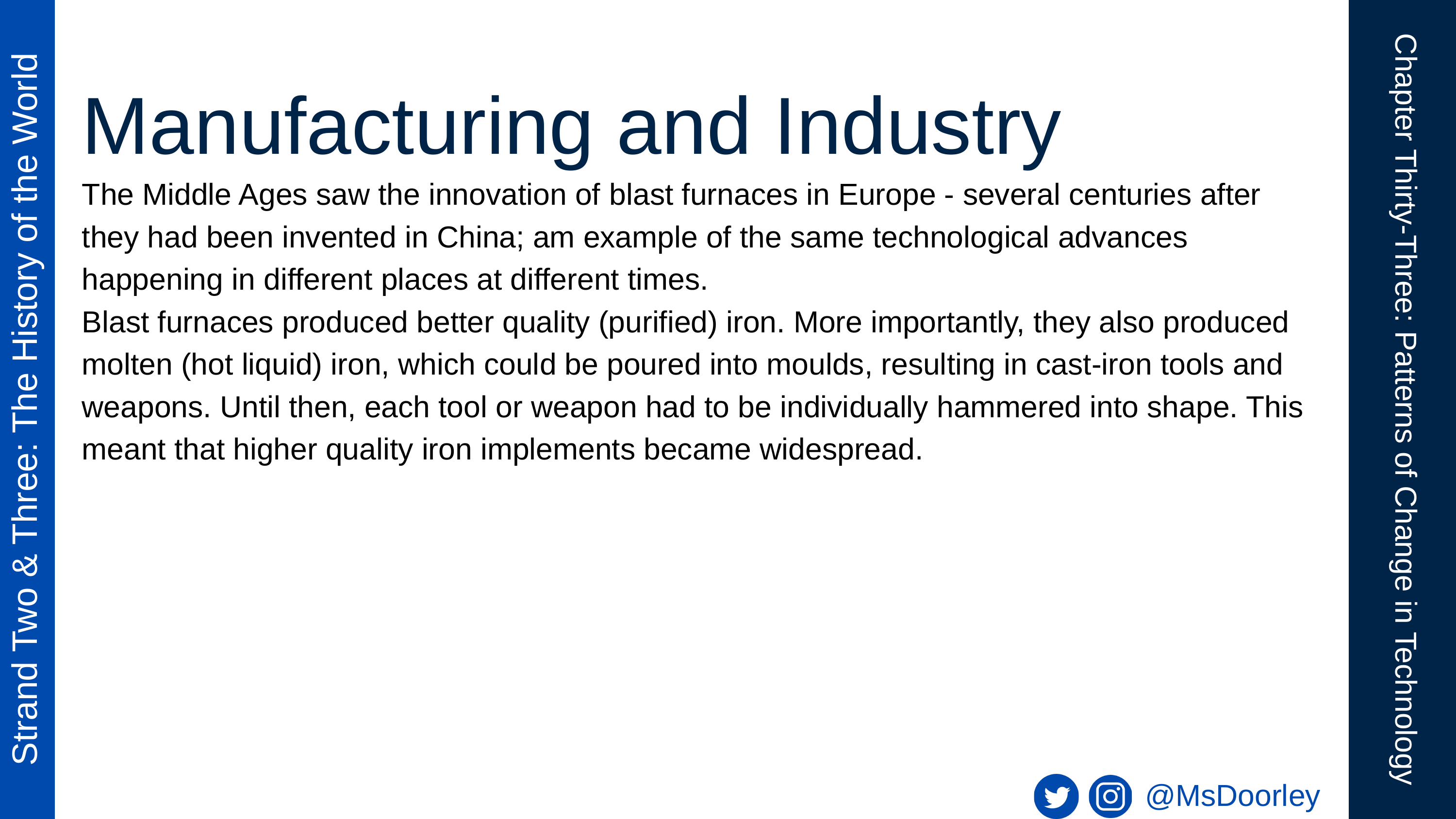

Manufacturing and Industry
The Middle Ages saw the innovation of blast furnaces in Europe - several centuries after they had been invented in China; am example of the same technological advances happening in different places at different times.
Blast furnaces produced better quality (purified) iron. More importantly, they also produced molten (hot liquid) iron, which could be poured into moulds, resulting in cast-iron tools and weapons. Until then, each tool or weapon had to be individually hammered into shape. This meant that higher quality iron implements became widespread.
Strand Two & Three: The History of the World
Chapter Thirty-Three: Patterns of Change in Technology

@MsDoorley